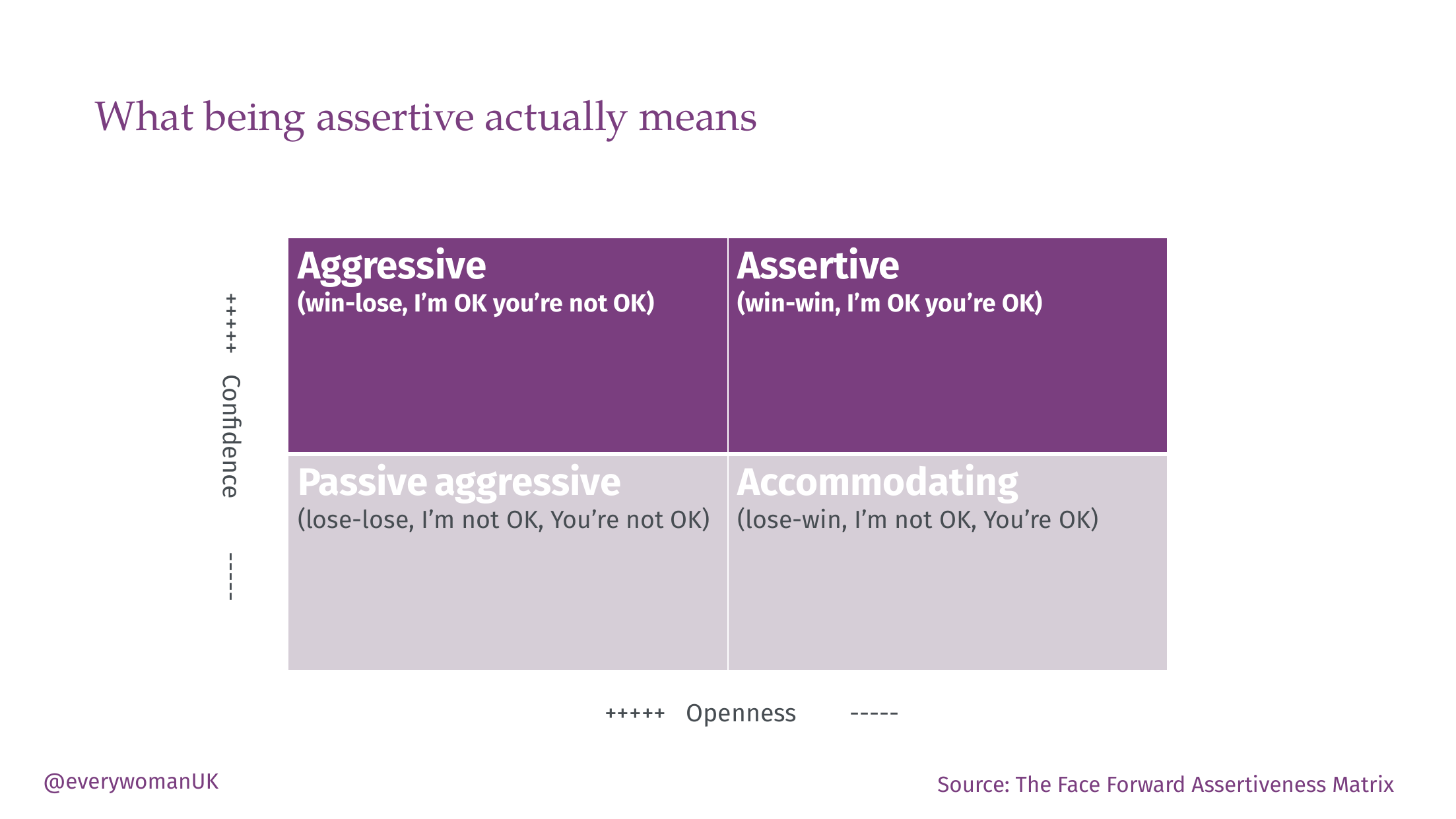

What being assertive actually means
| Aggressive (win-lose, I’m OK you’re not OK) | Assertive (win-win, I’m OK you’re OK) |
| --- | --- |
| Passive aggressive (lose-lose, I’m not OK, You’re not OK) | Accommodating (lose-win, I’m not OK, You’re OK) |
+++++   Confidence        -----
+++++   Openness        -----
@everywomanUK

Source: The Face Forward Assertiveness Matrix